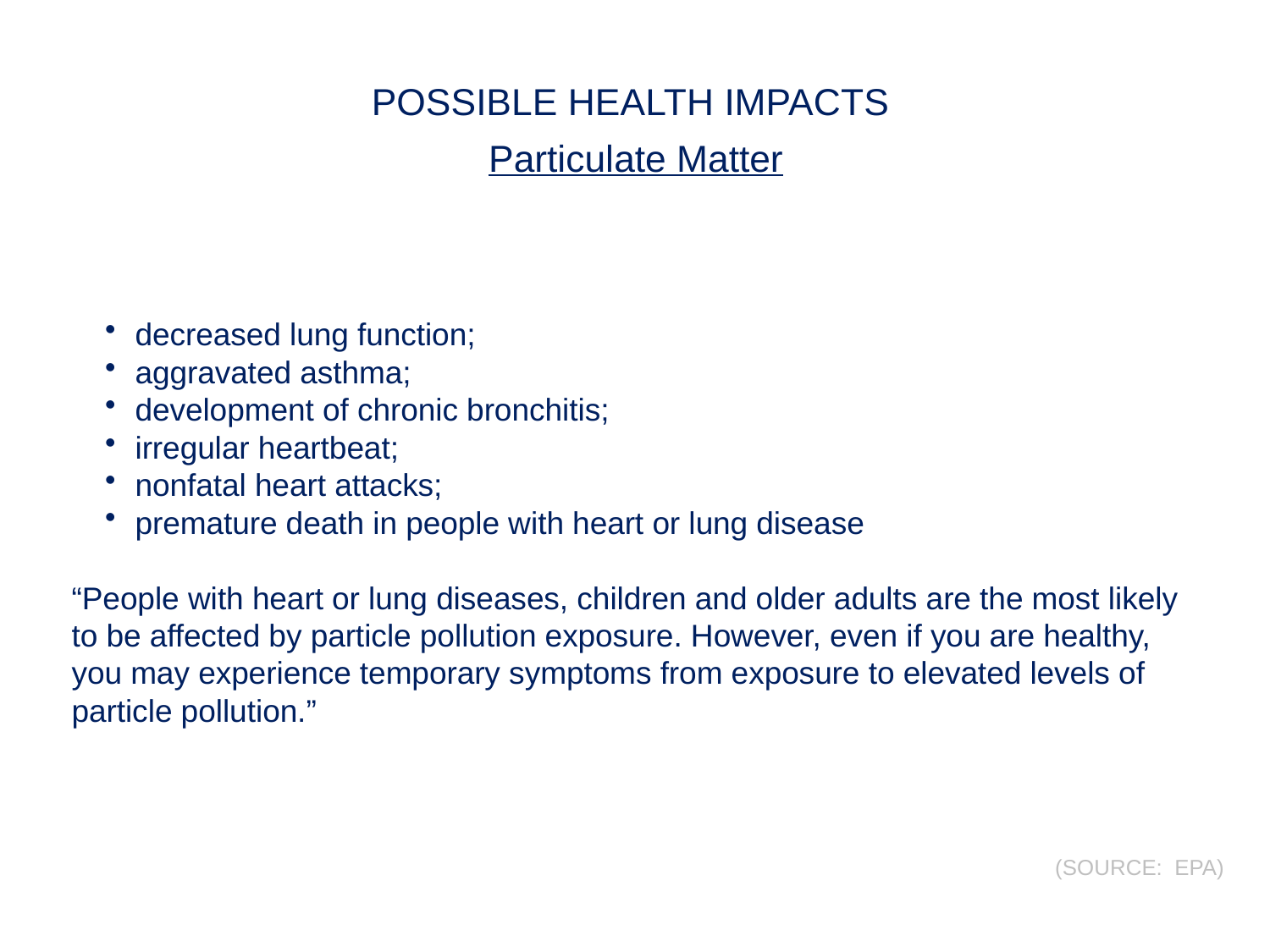

POSSIBLE HEALTH IMPACTS
Particulate Matter

PM10 particles are small enough to enter the lungs

decreased lung function;
aggravated asthma;
development of chronic bronchitis;
irregular heartbeat;
nonfatal heart attacks;
premature death in people with heart or lung disease

“People with heart or lung diseases, children and older adults are the most likely to be affected by particle pollution exposure. However, even if you are healthy, you may experience temporary symptoms from exposure to elevated levels of particle pollution.”
(SOURCE:  EPA)